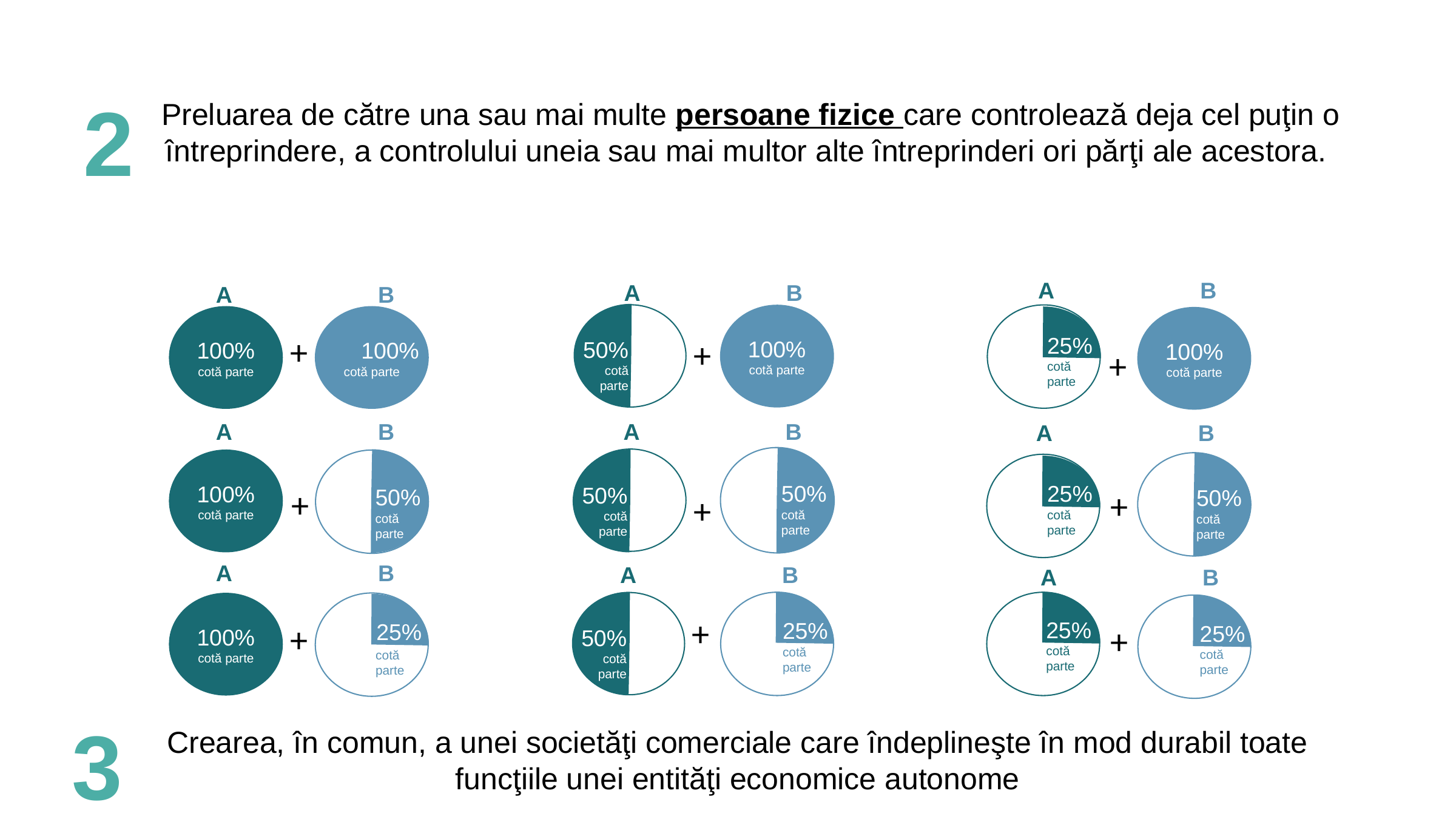

2
Preluarea de către una sau mai multe persoane fizice care controlează deja cel puţin o întreprindere, a controlului uneia sau mai multor alte întreprinderi ori părţi ale acestora.
A                       B
A                       B
A                       B

100%
cotă parte
100%
cotă parte

100%
cotă parte

100%
cotă parte
+
25%
cotă parte

+
50%
cotă
parte
+
A                       B
A                       B
A                       B

100%
cotă parte

25%
cotă parte

50%
cotă
parte
50%
cotă
parte
+
50%
cotă
parte
+
50%
cotă
parte
+
50%
A                       B
A                       B
A                       B

100%
cotă parte

+
25%
25%
cotă parte

25%
+
25%
+
25%
50%
cotă
parte
cotă parte
cotă parte
cotă parte
3
Crearea, în comun, a unei societăţi comerciale care îndeplineşte în mod durabil toate funcţiile unei entităţi economice autonome